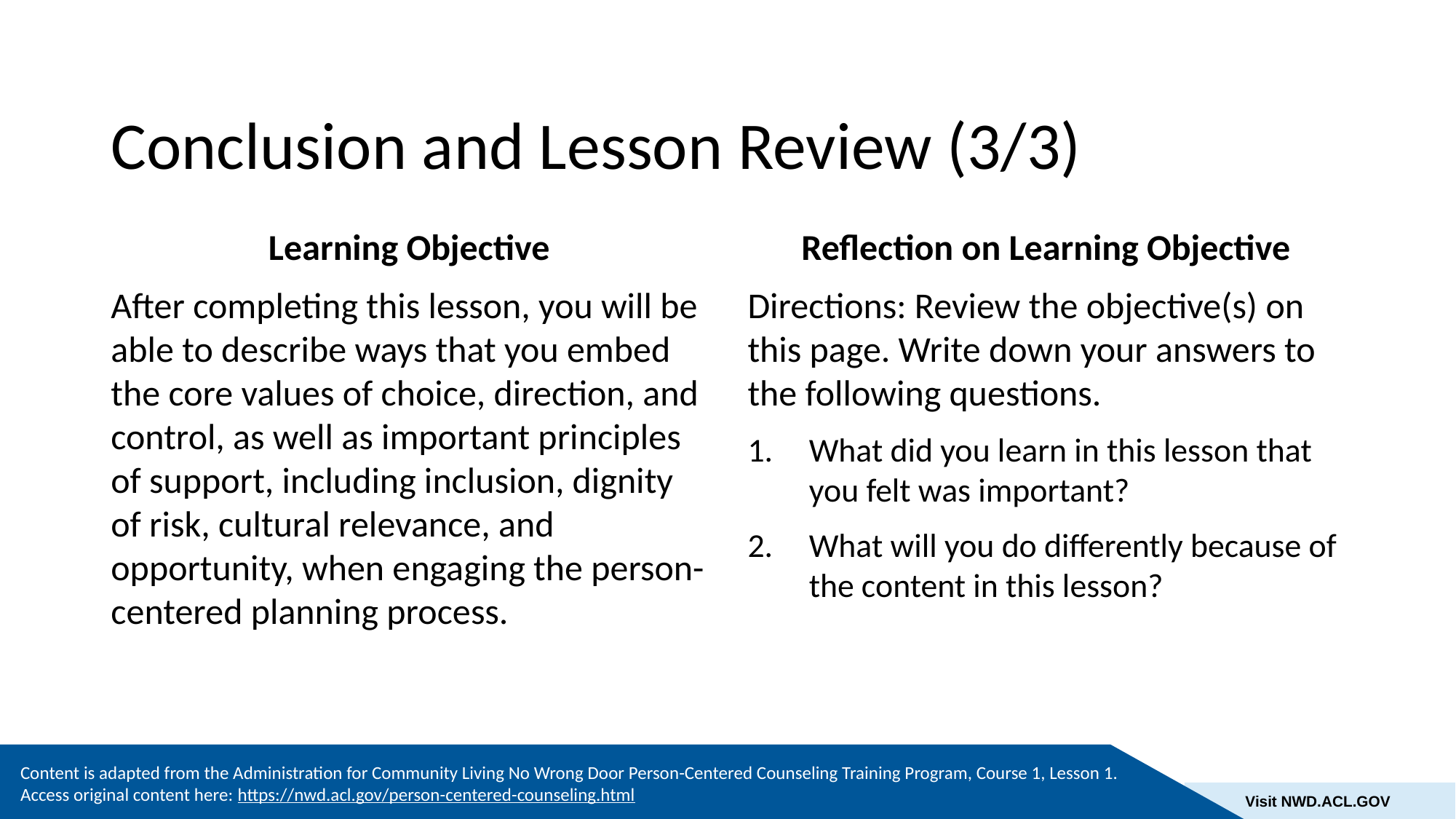

# Conclusion and Lesson Review (3/3)
Learning Objective
After completing this lesson, you will be able to describe ways that you embed the core values of choice, direction, and control, as well as important principles of support, including inclusion, dignity of risk, cultural relevance, and opportunity, when engaging the person-centered planning process.
Reflection on Learning Objective
Directions: Review the objective(s) on this page. Write down your answers to the following questions.
What did you learn in this lesson that you felt was important?
What will you do differently because of the content in this lesson?